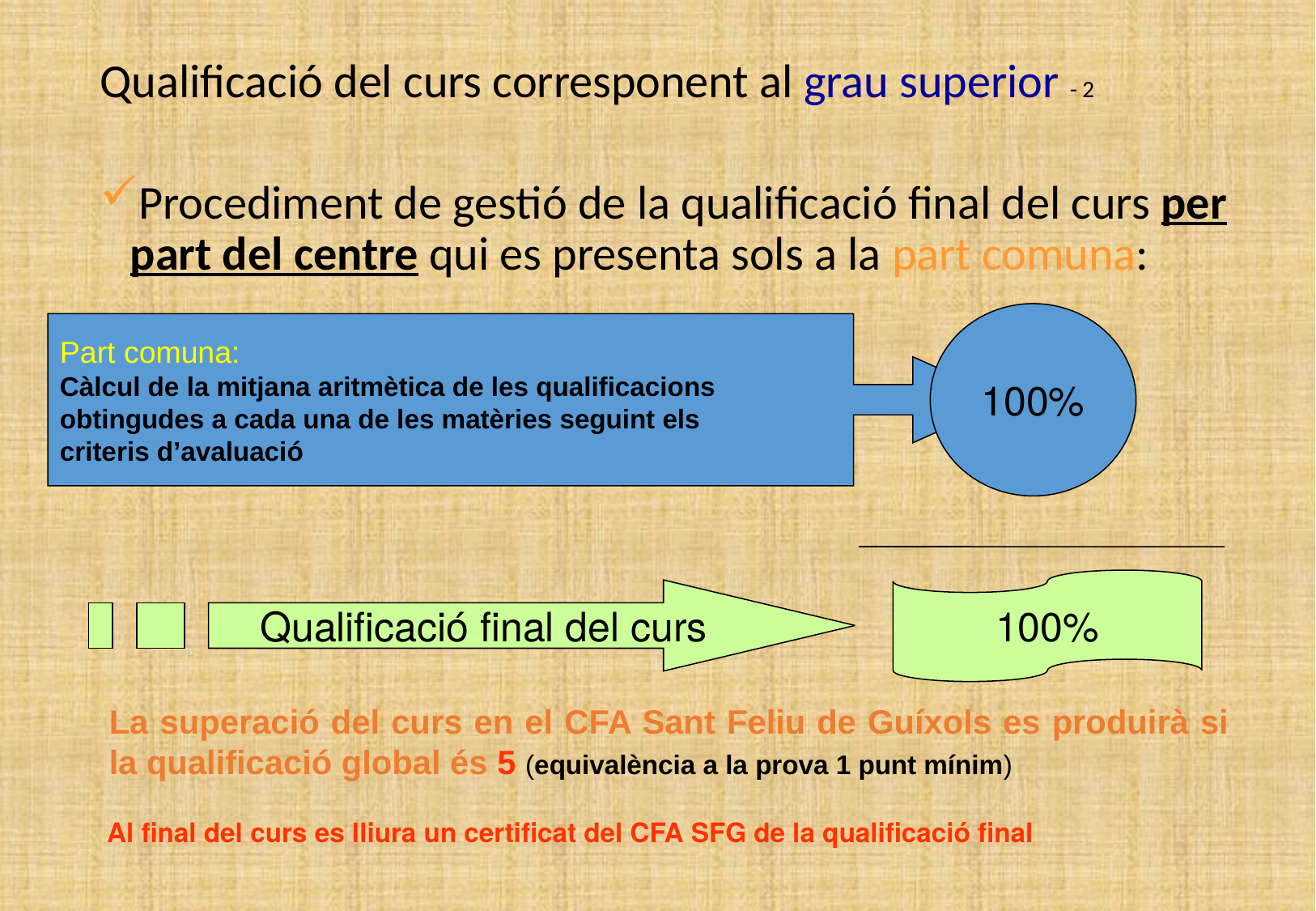

Qualificació del curs corresponent al grau superior - 2
Procediment de gestió de la qualificació final del curs per part del centre qui es presenta sols a la part comuna:
100%
Part comuna:
Càlcul de la mitjana aritmètica de les qualificacions
obtingudes a cada una de les matèries seguint els
criteris d’avaluació

100%
Qualificació final del curs
La superació del curs en el CFA Sant Feliu de Guíxols es produirà si la qualificació global és 5 (equivalència a la prova 1 punt mínim)
 Al final del curs es lliura un certificat del CFA SFG de la qualificació final